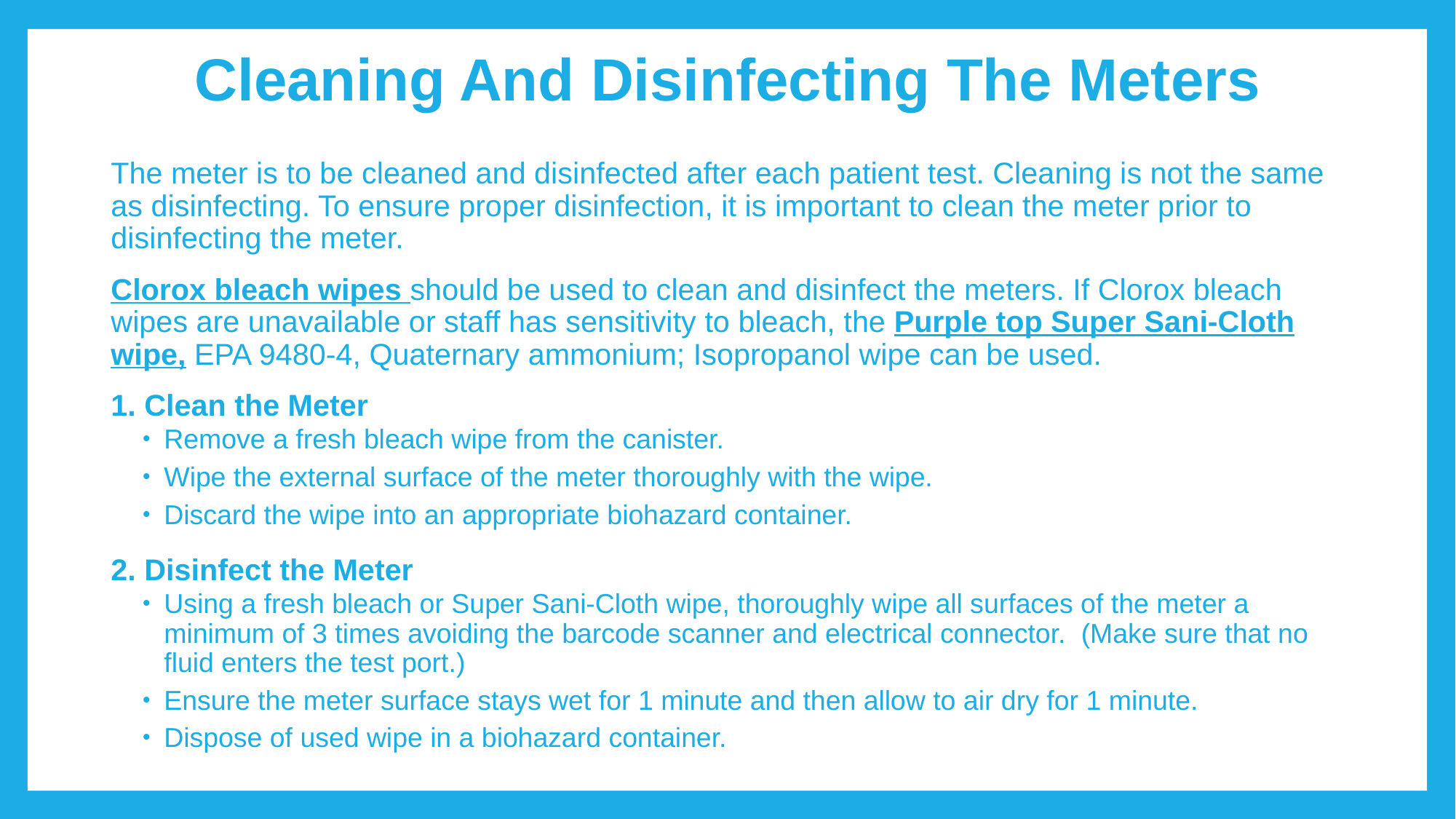

# Cleaning And Disinfecting The Meters
The meter is to be cleaned and disinfected after each patient test. Cleaning is not the same as disinfecting. To ensure proper disinfection, it is important to clean the meter prior to disinfecting the meter.
Clorox bleach wipes should be used to clean and disinfect the meters. If Clorox bleach wipes are unavailable or staff has sensitivity to bleach, the Purple top Super Sani-Cloth wipe, EPA 9480-4, Quaternary ammonium; Isopropanol wipe can be used.
1. Clean the Meter
Remove a fresh bleach wipe from the canister.
Wipe the external surface of the meter thoroughly with the wipe.
Discard the wipe into an appropriate biohazard container.
2. Disinfect the Meter
Using a fresh bleach or Super Sani-Cloth wipe, thoroughly wipe all surfaces of the meter a minimum of 3 times avoiding the barcode scanner and electrical connector.  (Make sure that no fluid enters the test port.)
Ensure the meter surface stays wet for 1 minute and then allow to air dry for 1 minute.
Dispose of used wipe in a biohazard container.